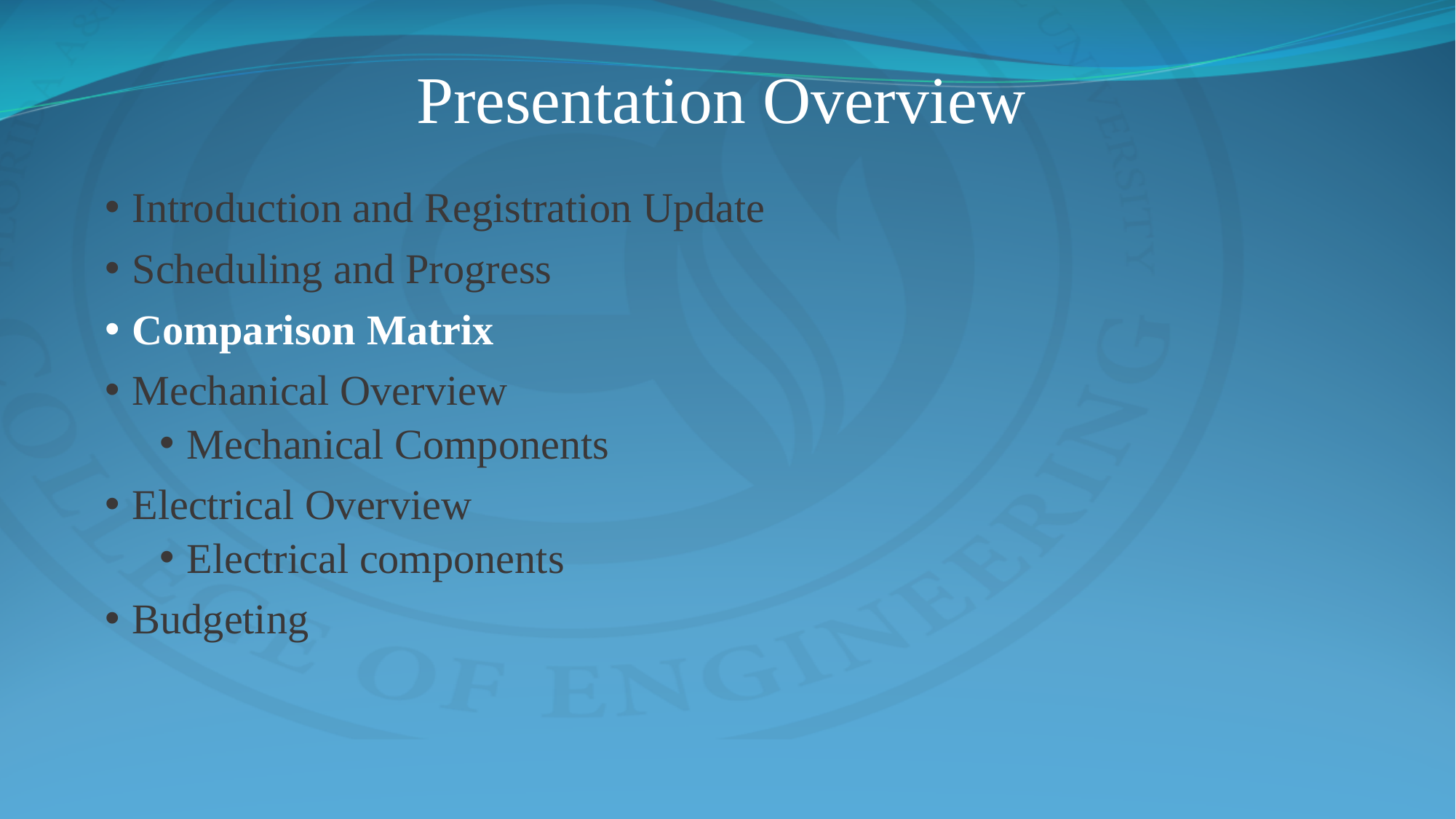

# Presentation Overview
Introduction and Registration Update
Scheduling and Progress
Comparison Matrix
Mechanical Overview
Mechanical Components
Electrical Overview
Electrical components
Budgeting